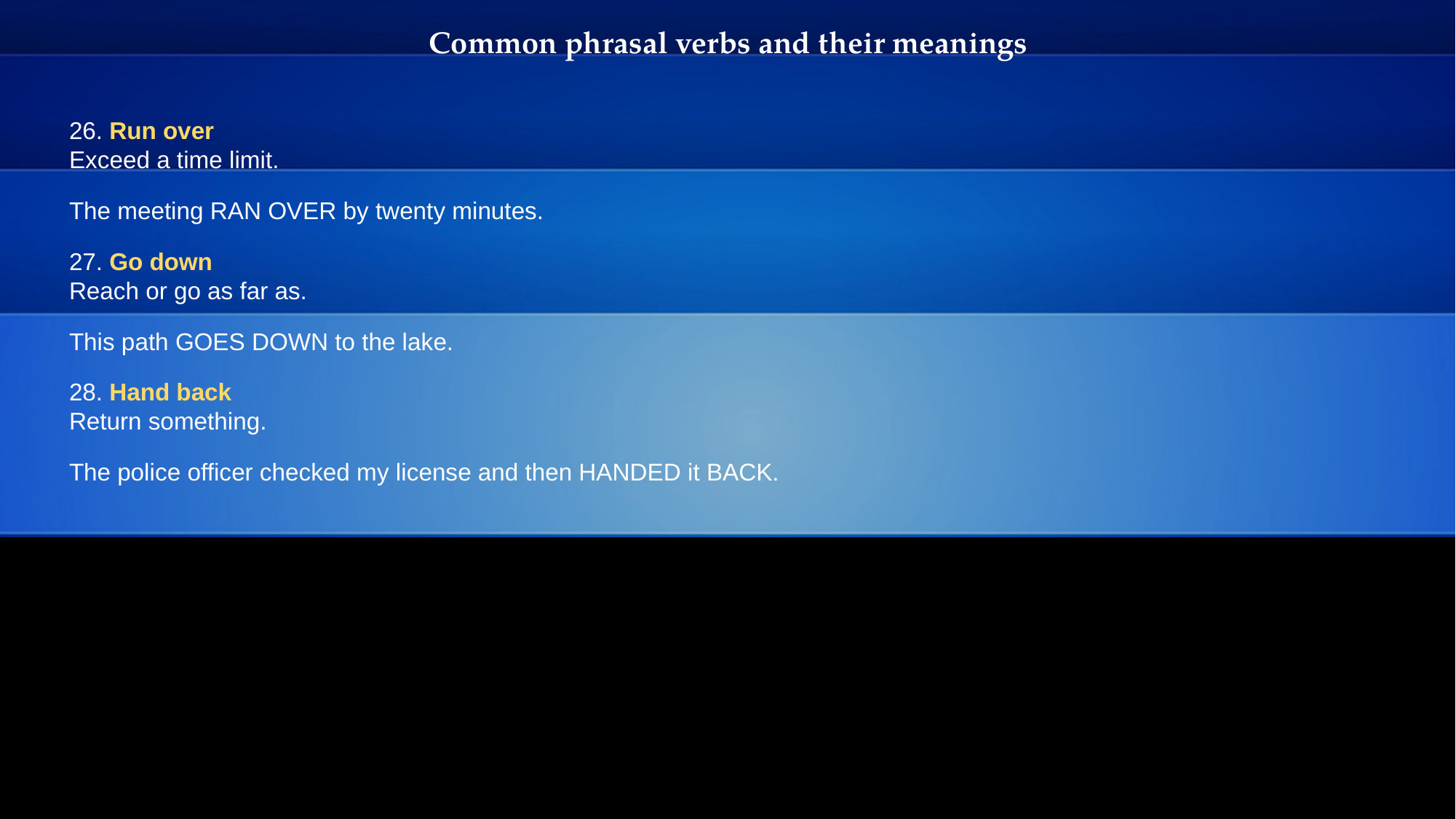

# Common phrasal verbs and their meanings
26. Run over
Exceed a time limit.

The meeting RAN OVER by twenty minutes.

27. Go down
Reach or go as far as.

This path GOES DOWN to the lake.

28. Hand back
Return something.

The police officer checked my license and then HANDED it BACK.